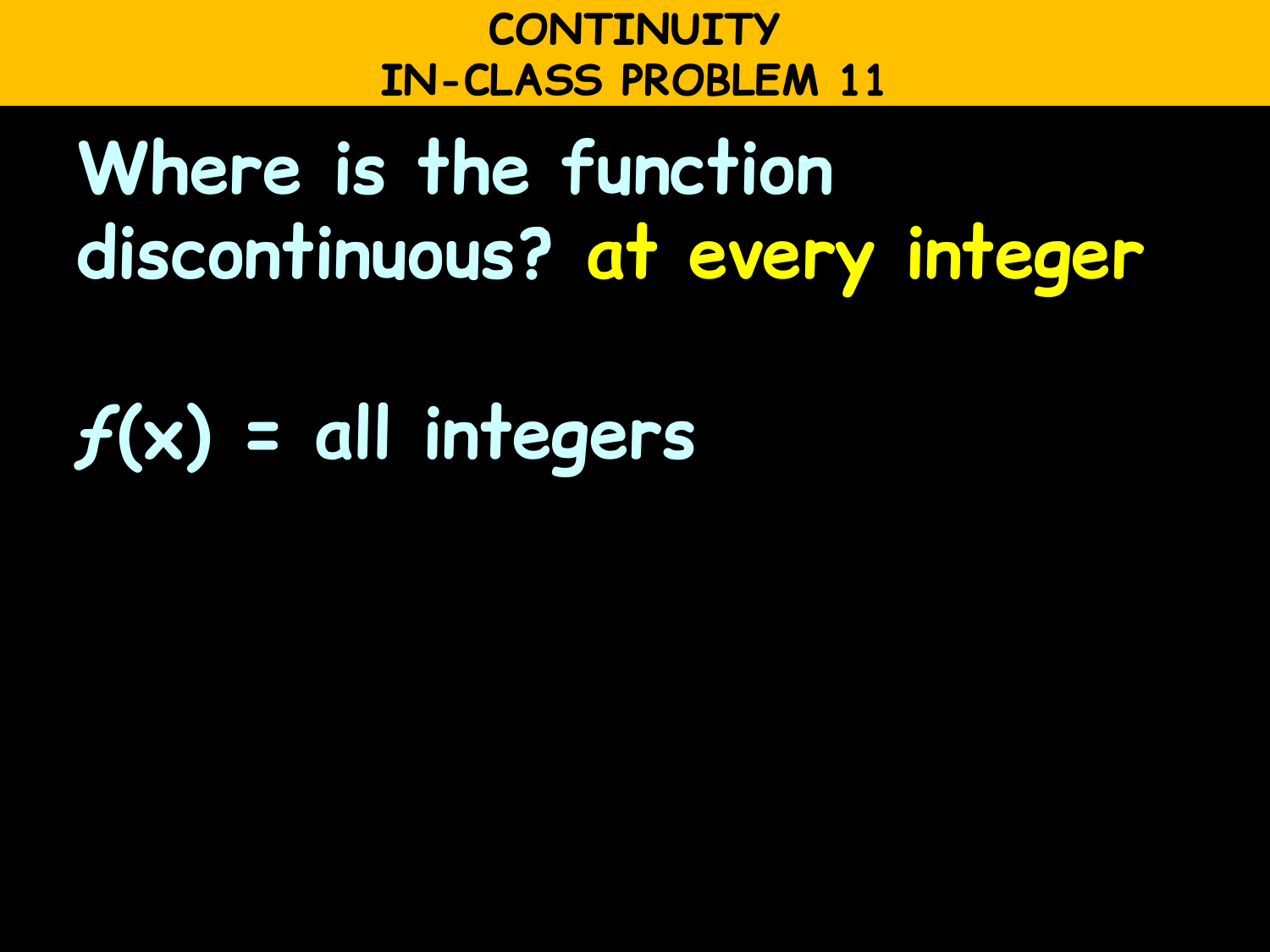

CONTINUITY
IN-CLASS PROBLEM 11
Where is the function discontinuous? at every integer

ƒ(x) = all integers